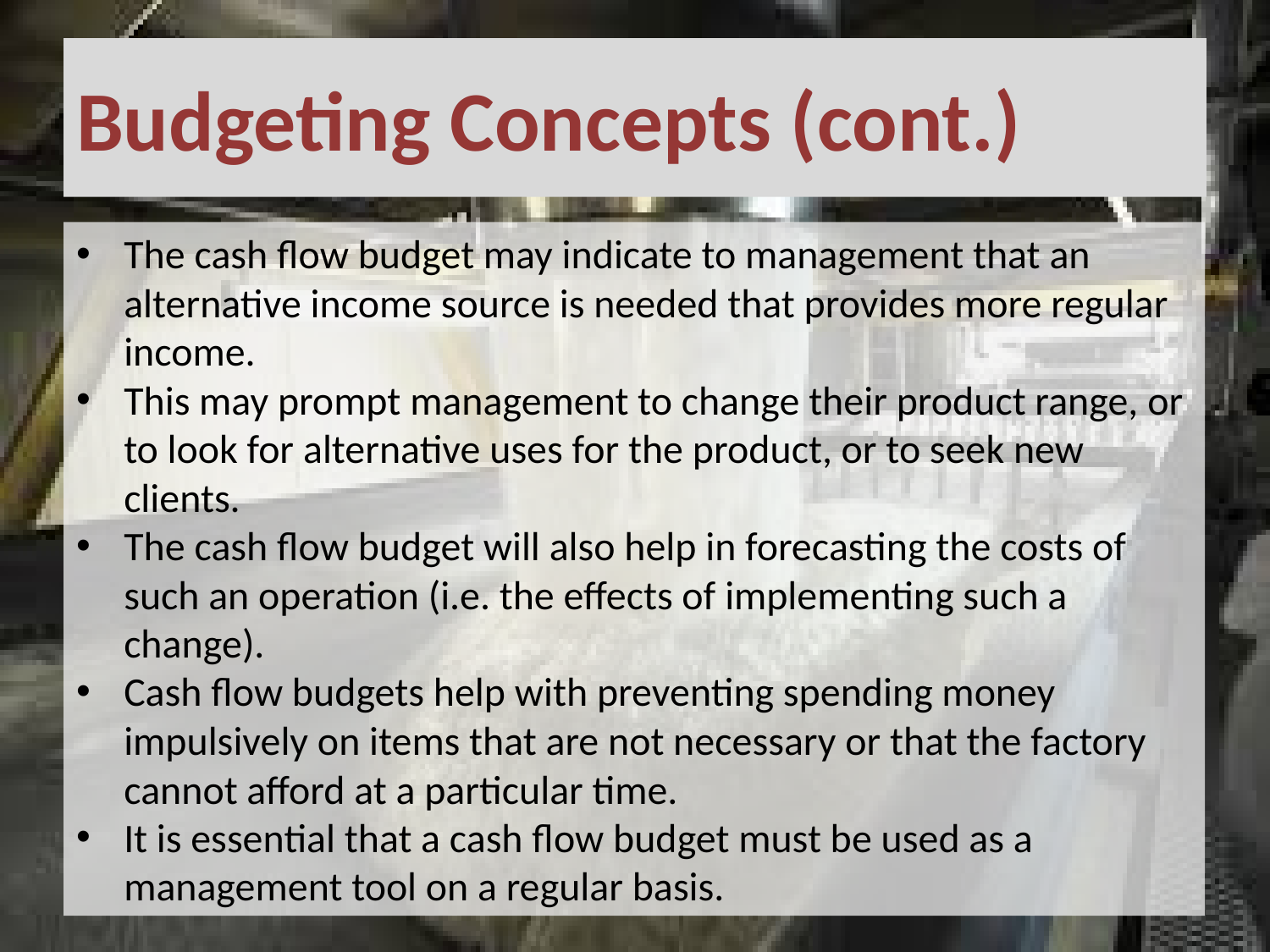

# Budgeting Concepts (cont.)
The cash flow budget may indicate to management that an alternative income source is needed that provides more regular income.
This may prompt management to change their product range, or to look for alternative uses for the product, or to seek new clients.
The cash flow budget will also help in forecasting the costs of such an operation (i.e. the effects of implementing such a change).
Cash flow budgets help with preventing spending money impulsively on items that are not necessary or that the factory cannot afford at a particular time.
It is essential that a cash flow budget must be used as a management tool on a regular basis.